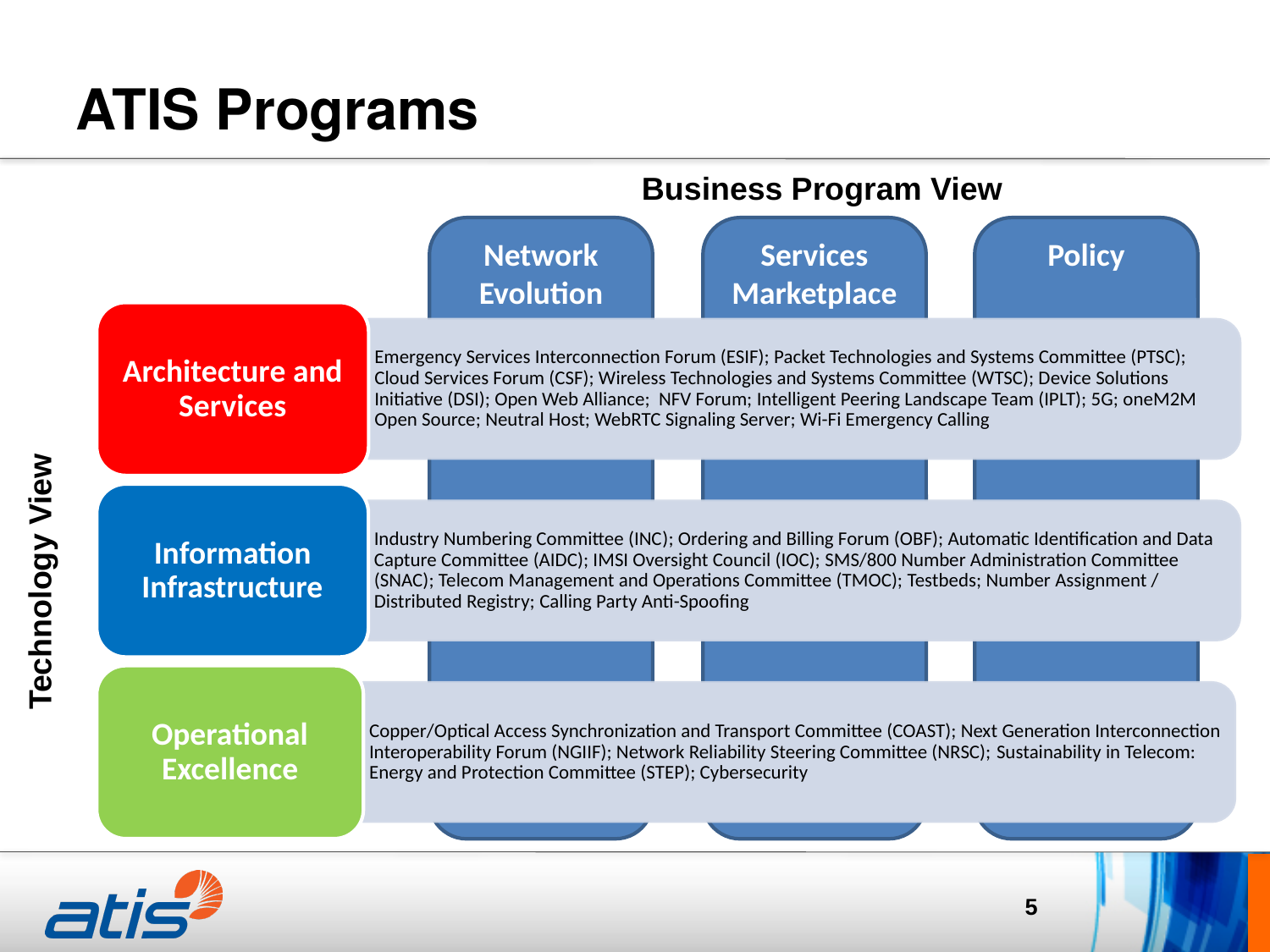

# ATIS Programs
Business Program View
Network Evolution
Services Marketplace
Policy
Architecture and Services
Emergency Services Interconnection Forum (ESIF); Packet Technologies and Systems Committee (PTSC); Cloud Services Forum (CSF); Wireless Technologies and Systems Committee (WTSC); Device Solutions Initiative (DSI); Open Web Alliance;  NFV Forum; Intelligent Peering Landscape Team (IPLT); 5G; oneM2M Open Source; Neutral Host; WebRTC Signaling Server; Wi-Fi Emergency Calling
Information Infrastructure
Industry Numbering Committee (INC); Ordering and Billing Forum (OBF); Automatic Identification and Data Capture Committee (AIDC); IMSI Oversight Council (IOC); SMS/800 Number Administration Committee (SNAC); Telecom Management and Operations Committee (TMOC); Testbeds; Number Assignment / Distributed Registry; Calling Party Anti-Spoofing
Technology View
Operational Excellence
Copper/Optical Access Synchronization and Transport Committee (COAST); Next Generation Interconnection Interoperability Forum (NGIIF); Network Reliability Steering Committee (NRSC); Sustainability in Telecom: Energy and Protection Committee (STEP); Cybersecurity
5